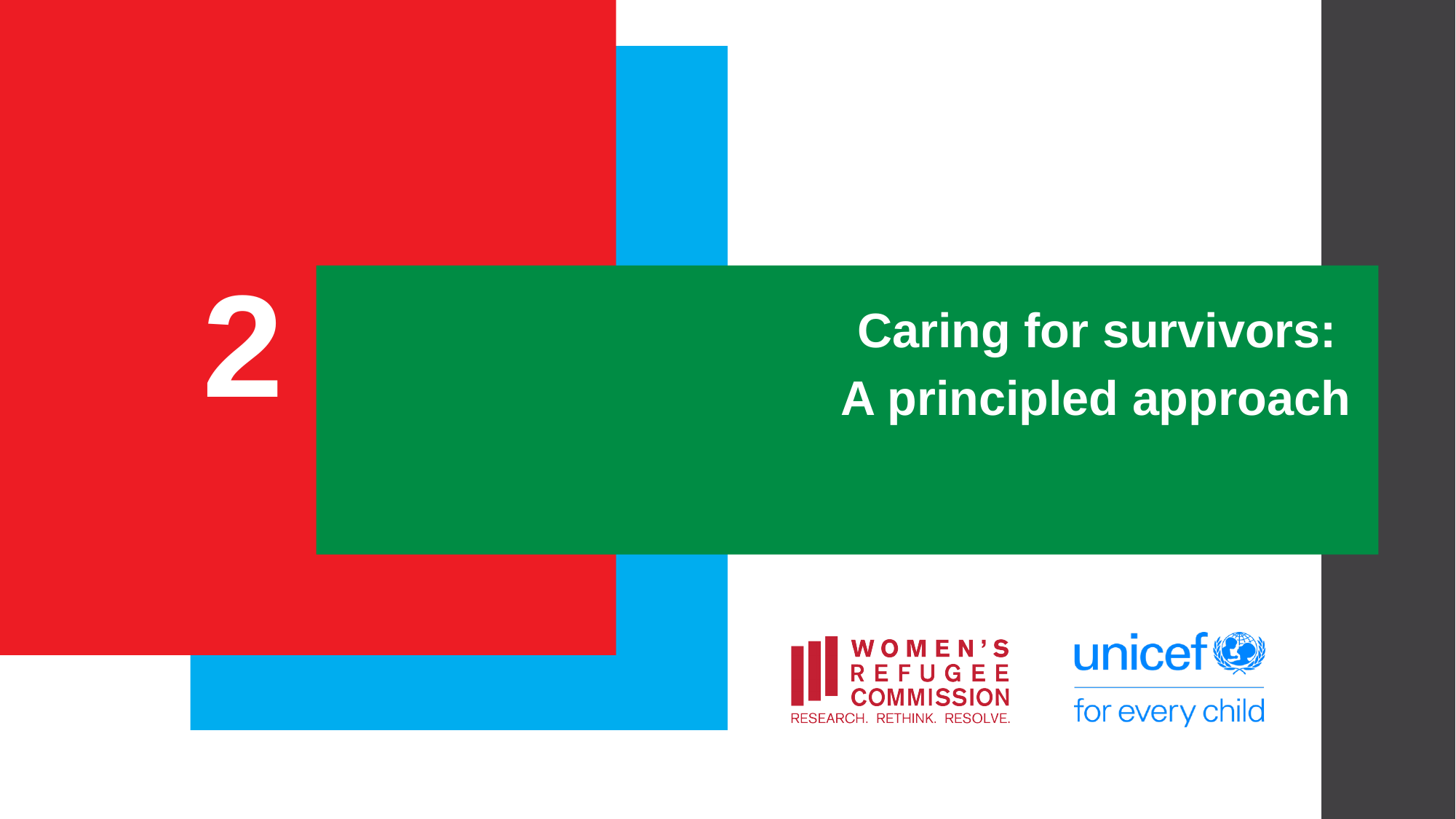

#
2
Caring for survivors:
A principled approach